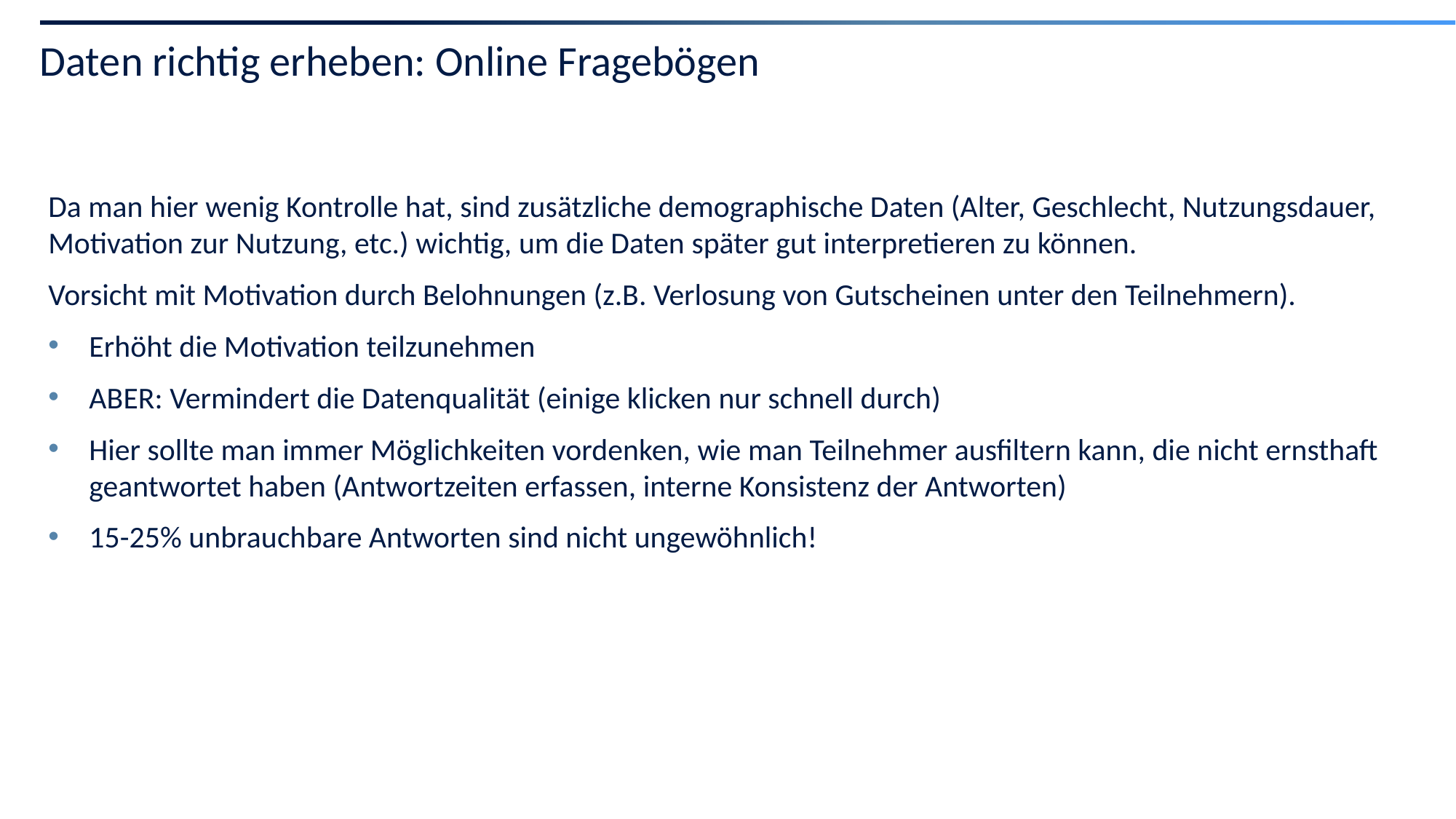

# Daten richtig erheben: Online Fragebögen

Da man hier wenig Kontrolle hat, sind zusätzliche demographische Daten (Alter, Geschlecht, Nutzungsdauer, Motivation zur Nutzung, etc.) wichtig, um die Daten später gut interpretieren zu können.
Vorsicht mit Motivation durch Belohnungen (z.B. Verlosung von Gutscheinen unter den Teilnehmern).
Erhöht die Motivation teilzunehmen
ABER: Vermindert die Datenqualität (einige klicken nur schnell durch)
Hier sollte man immer Möglichkeiten vordenken, wie man Teilnehmer ausfiltern kann, die nicht ernsthaft geantwortet haben (Antwortzeiten erfassen, interne Konsistenz der Antworten)
15-25% unbrauchbare Antworten sind nicht ungewöhnlich!